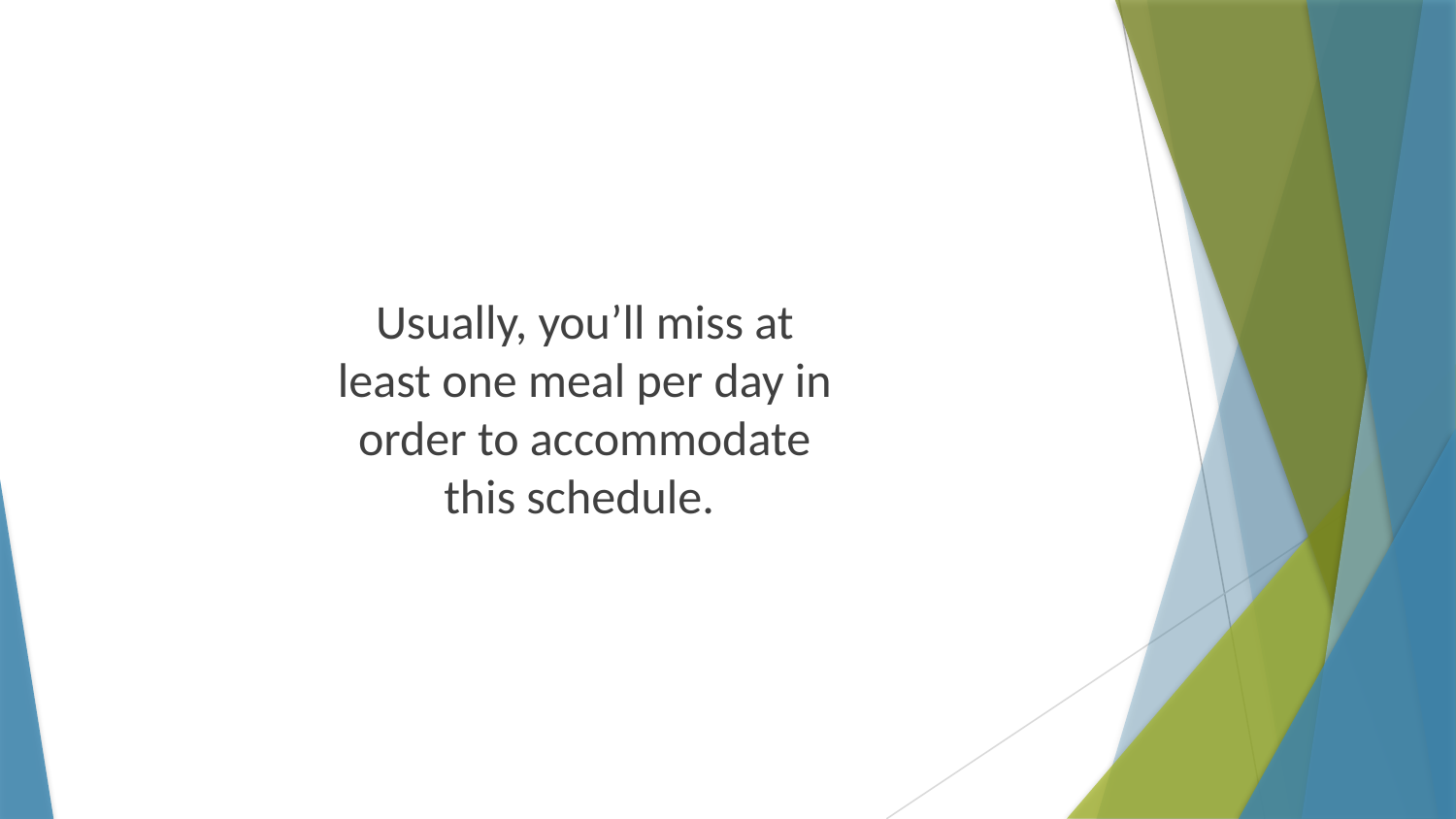

Usually, you’ll miss at least one meal per day in order to accommodate this schedule.